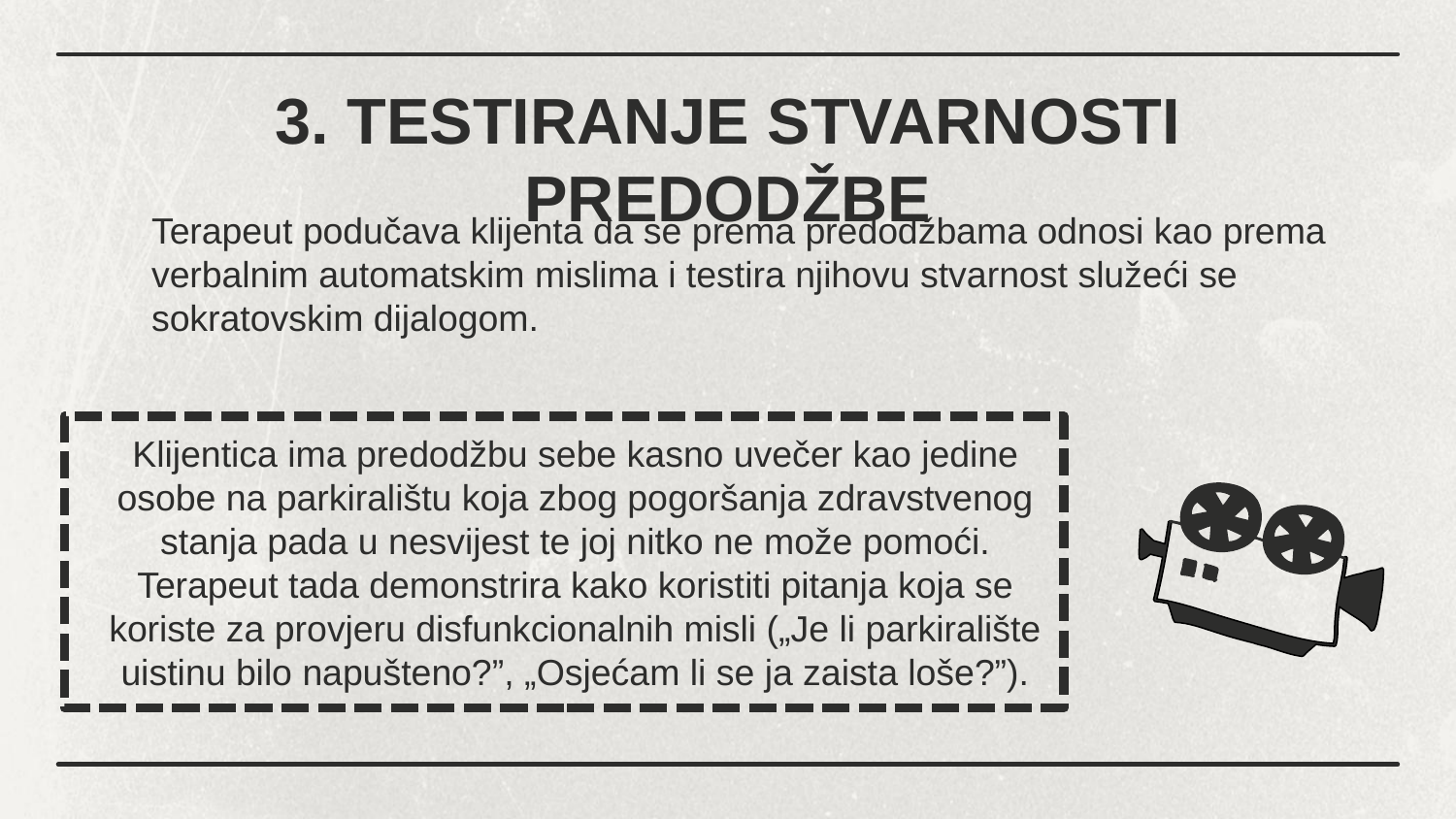

# 3. TESTIRANJE STVARNOSTI PREDODŽBE
Terapeut podučava klijenta da se prema predodžbama odnosi kao prema verbalnim automatskim mislima i testira njihovu stvarnost služeći se sokratovskim dijalogom.
Klijentica ima predodžbu sebe kasno uvečer kao jedine osobe na parkiralištu koja zbog pogoršanja zdravstvenog stanja pada u nesvijest te joj nitko ne može pomoći. Terapeut tada demonstrira kako koristiti pitanja koja se koriste za provjeru disfunkcionalnih misli („Je li parkiralište uistinu bilo napušteno?”, „Osjećam li se ja zaista loše?”).